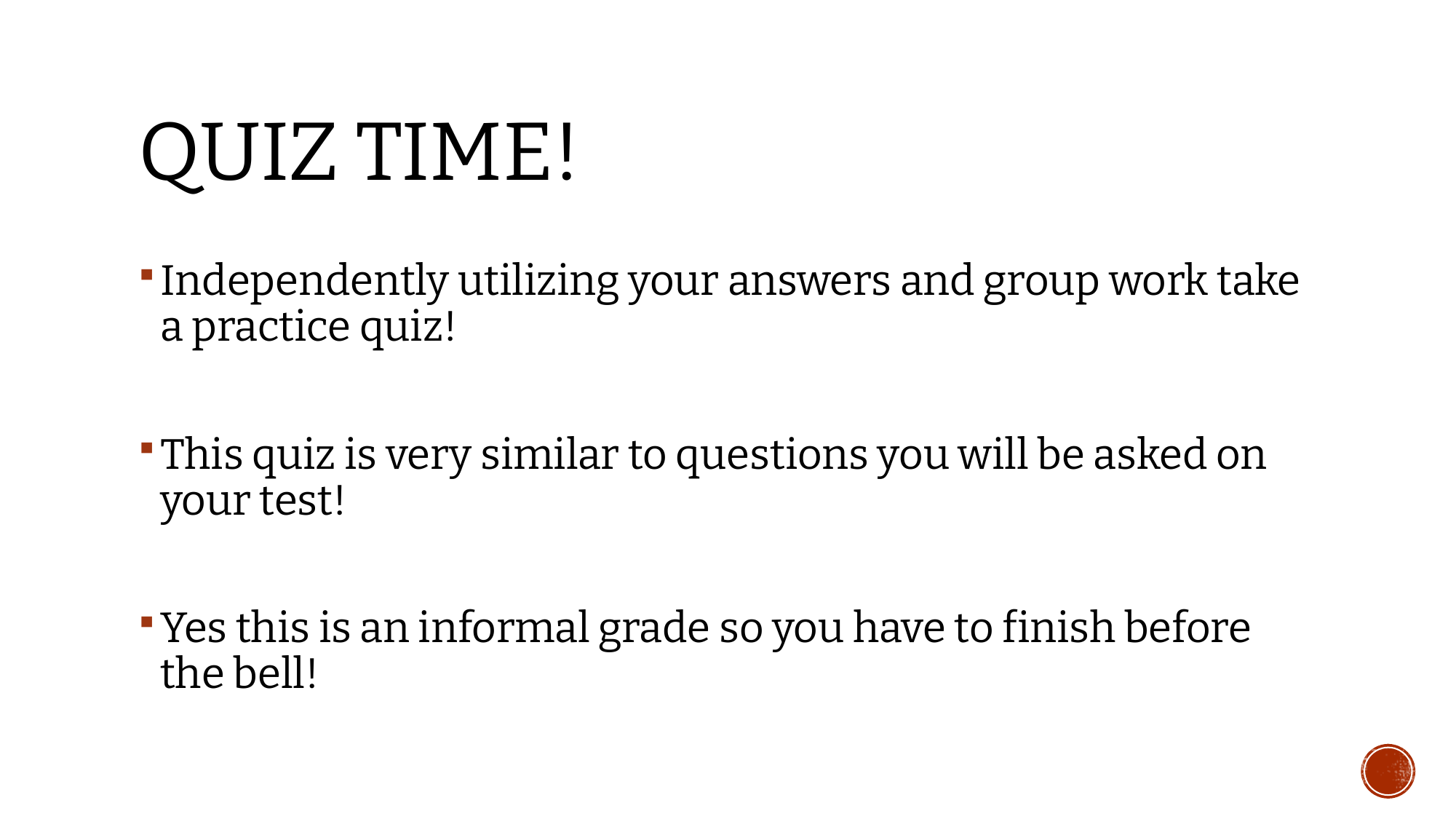

# QUIZ TIME!
Independently utilizing your answers and group work take a practice quiz!

This quiz is very similar to questions you will be asked on your test!

Yes this is an informal grade so you have to finish before the bell!